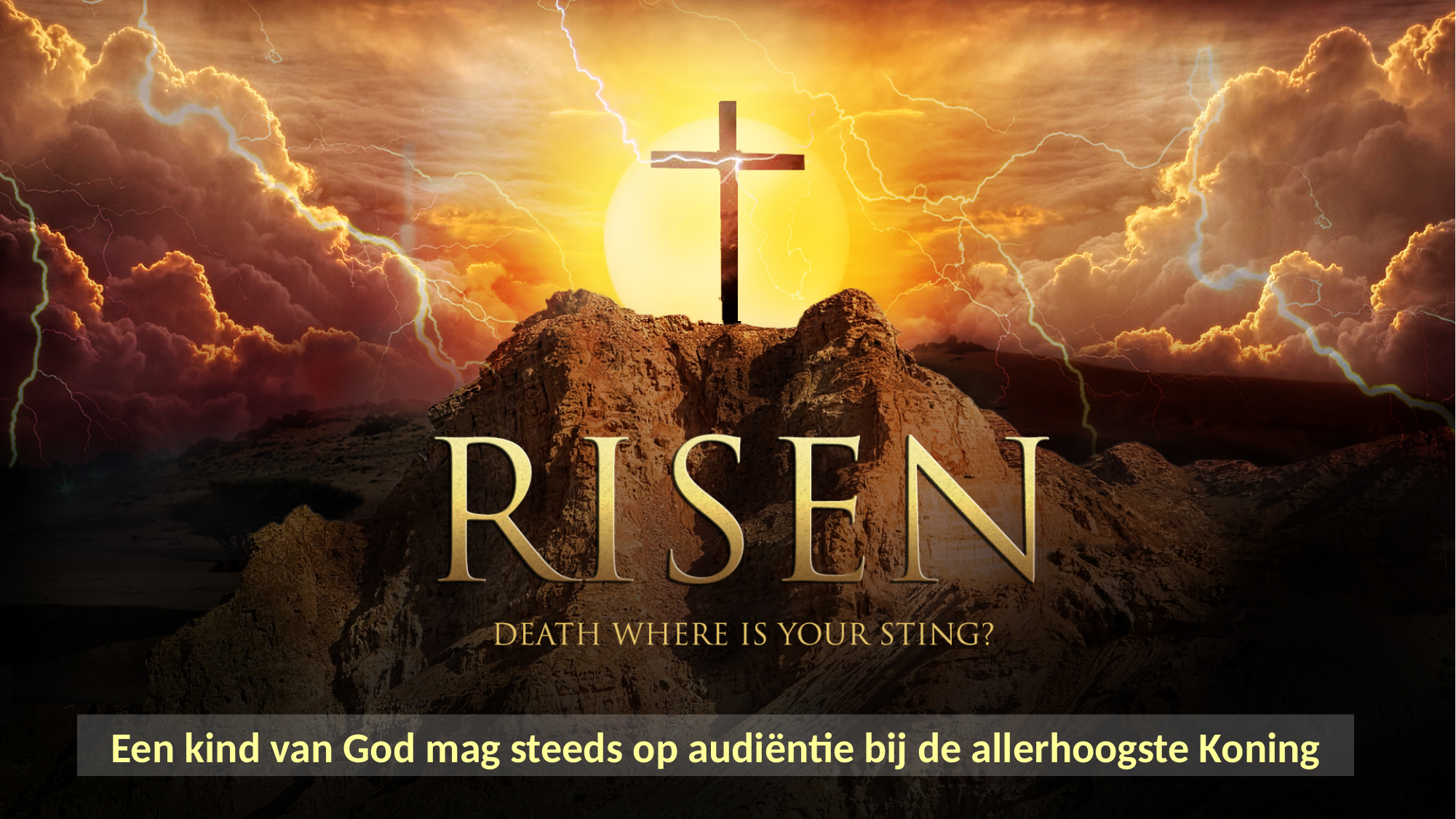

Een kind van God mag steeds op audiëntie bij de allerhoogste Koning